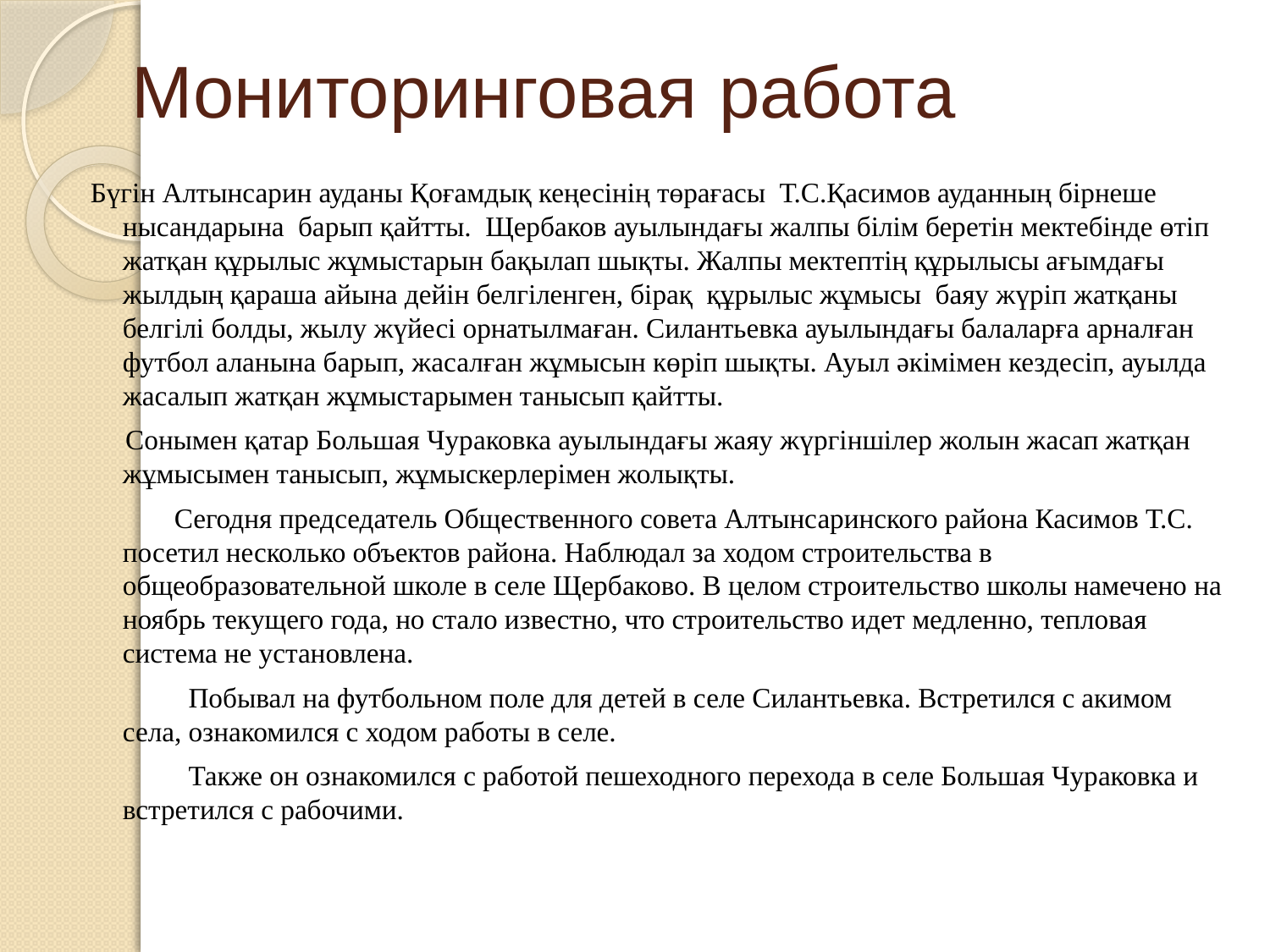

# Мониторинговая работа
 Бүгін Алтынсарин ауданы Қоғамдық кеңесінің төрағасы  Т.С.Қасимов ауданның бірнеше  нысандарына  барып қайтты.  Щербаков ауылындағы жалпы білім беретін мектебінде өтіп жатқан құрылыс жұмыстарын бақылап шықты. Жалпы мектептің құрылысы ағымдағы жылдың қараша айына дейін белгіленген, бірақ  құрылыс жұмысы  баяу жүріп жатқаны белгілі болды, жылу жүйесі орнатылмаған. Силантьевка ауылындағы балаларға арналған футбол аланына барып, жасалған жұмысын көріп шықты. Ауыл әкімімен кездесіп, ауылда жасалып жатқан жұмыстарымен танысып қайтты.
      Сонымен қатар Большая Чураковка ауылындағы жаяу жүргіншілер жолын жасап жатқан жұмысымен танысып, жұмыскерлерімен жолықты.
             Сегодня председатель Общественного совета Алтынсаринского района Касимов Т.С. посетил несколько объектов района. Наблюдал за ходом строительства в общеобразовательной школе в селе Щербаково. В целом строительство школы намечено на ноябрь текущего года, но стало известно, что строительство идет медленно, тепловая система не установлена.
               Побывал на футбольном поле для детей в селе Силантьевка. Встретился с акимом села, ознакомился с ходом работы в селе.
               Также он ознакомился с работой пешеходного перехода в селе Большая Чураковка и встретился с рабочими.